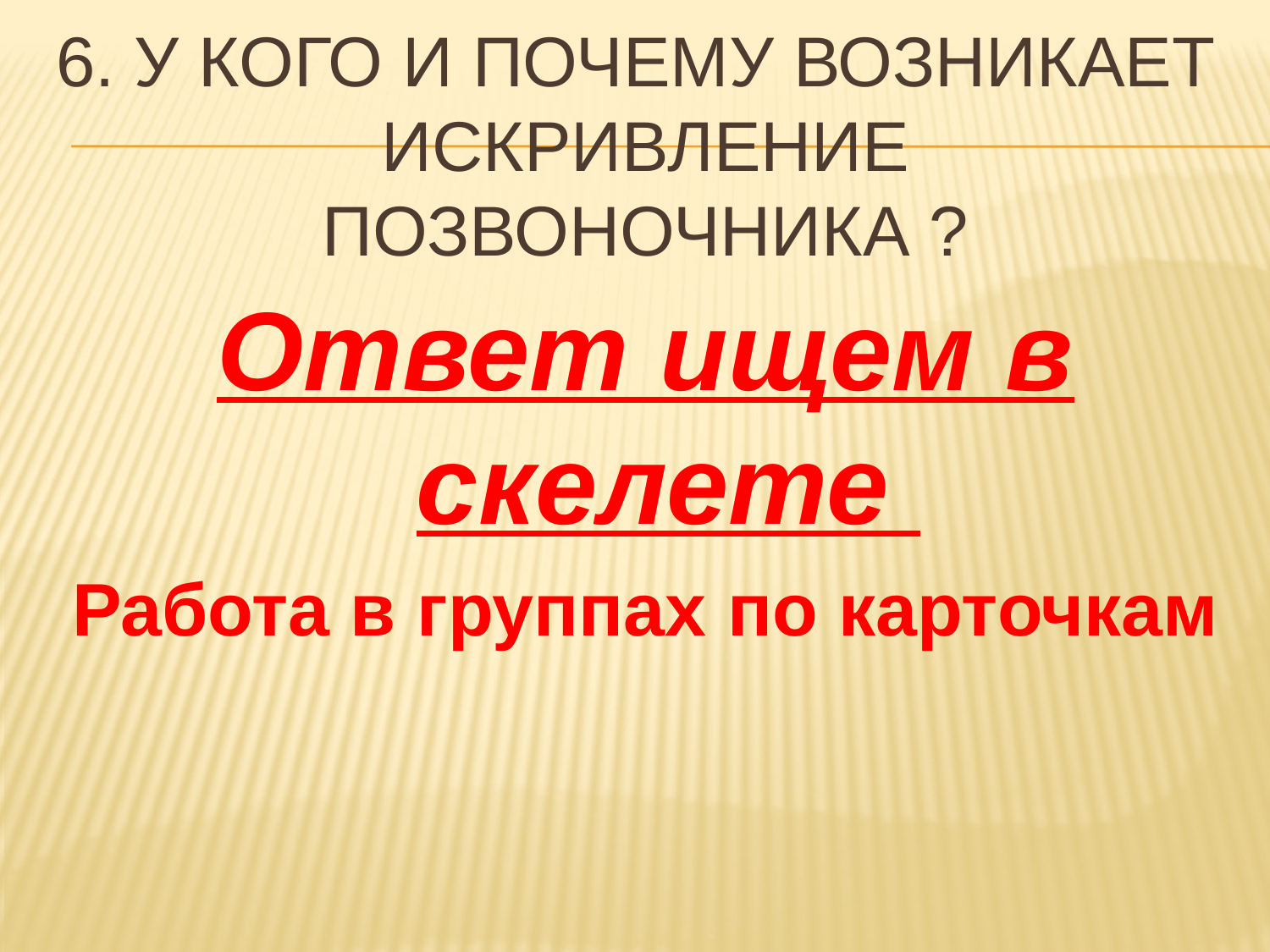

# 6. У кого и почему возникает искривление позвоночника ?

Ответ ищем в скелете
Работа в группах по карточкам